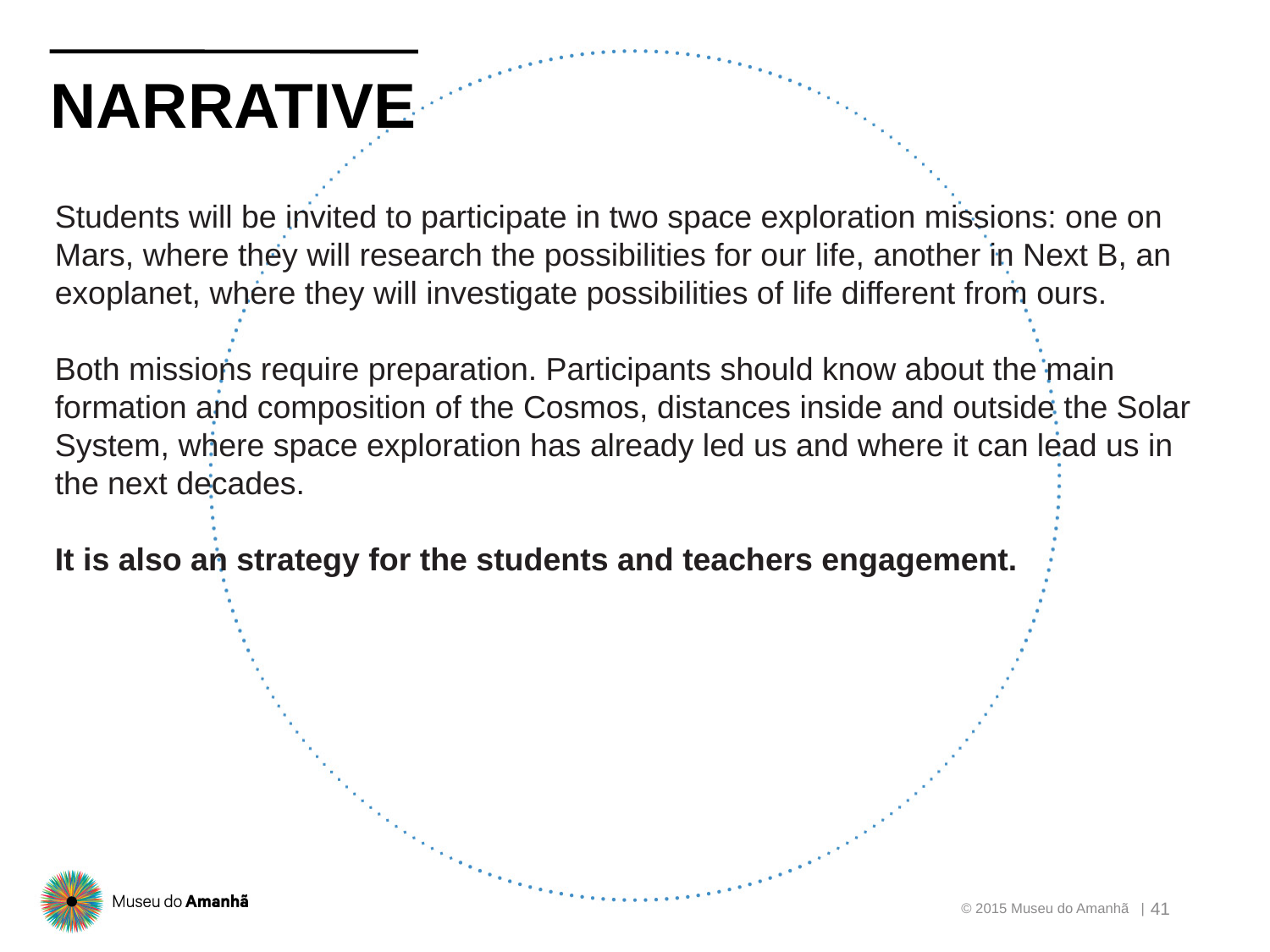

# NARRATIVE
Students will be invited to participate in two space exploration missions: one on Mars, where they will research the possibilities for our life, another in Next B, an exoplanet, where they will investigate possibilities of life different from ours.

Both missions require preparation. Participants should know about the main formation and composition of the Cosmos, distances inside and outside the Solar System, where space exploration has already led us and where it can lead us in the next decades.

It is also an strategy for the students and teachers engagement.
 © 2015 Museu do Amanhã   |
  41